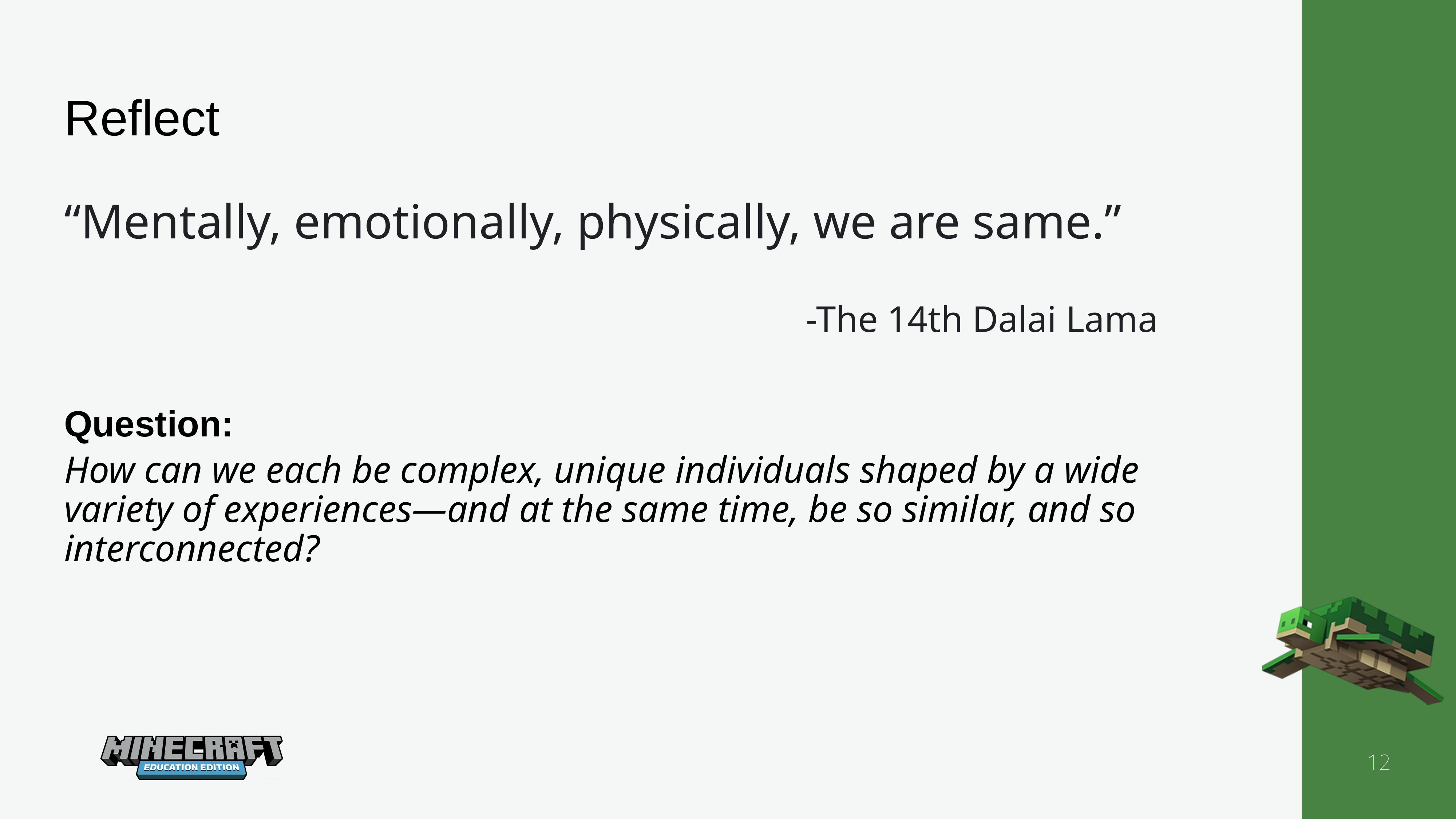

Reflect
“Mentally, emotionally, physically, we are same.”

-The 14th Dalai Lama

Question:
How can we each be complex, unique individuals shaped by a wide variety of experiences—and at the same time, be so similar, and so interconnected?
12